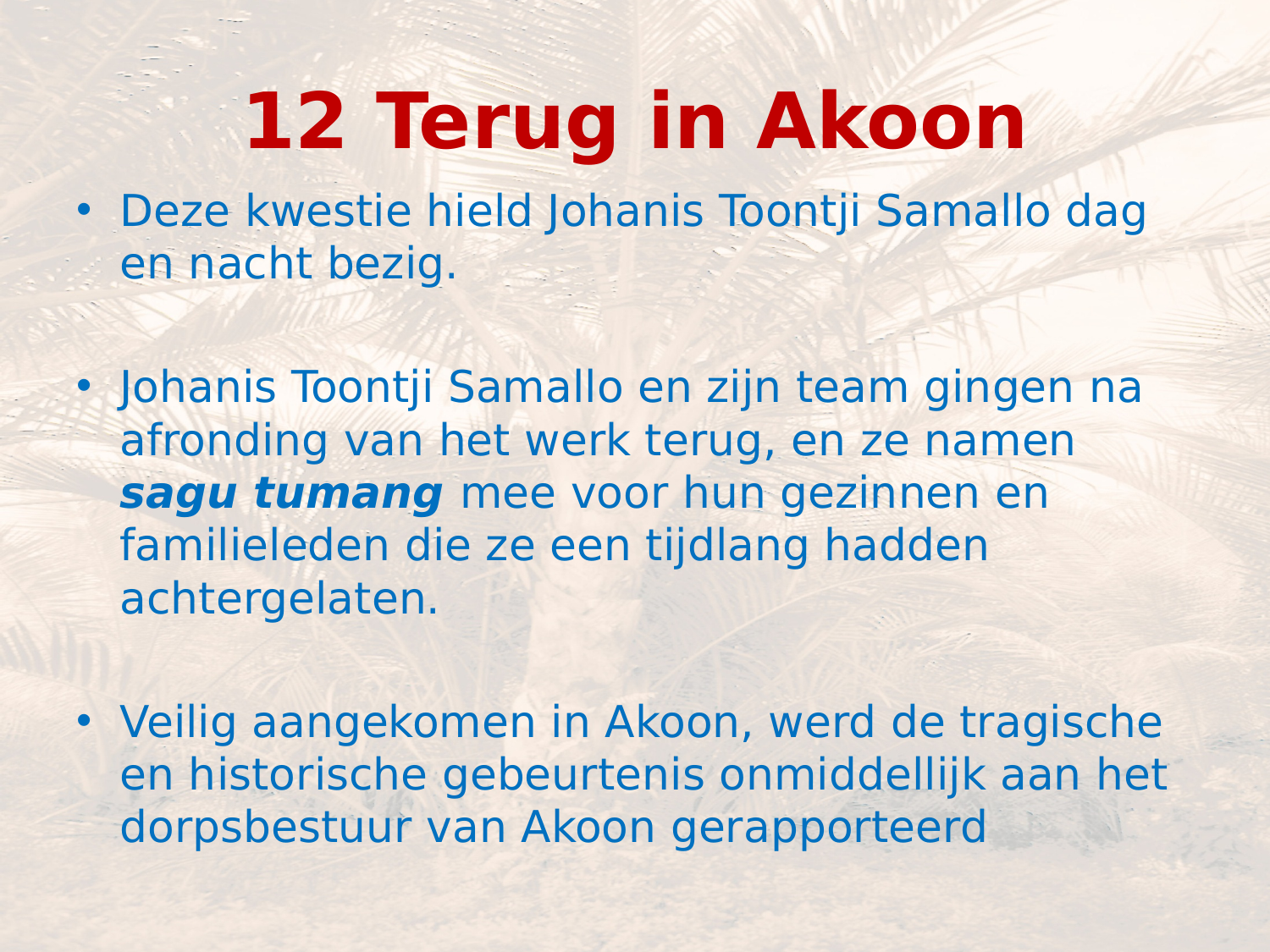

# 12 Terug in Akoon
Deze kwestie hield Johanis Toontji Samallo dag en nacht bezig.

Johanis Toontji Samallo en zijn team gingen na afronding van het werk terug, en ze namen sagu tumang mee voor hun gezinnen en familieleden die ze een tijdlang hadden achtergelaten.

Veilig aangekomen in Akoon, werd de tragische en historische gebeurtenis onmiddellijk aan het dorpsbestuur van Akoon gerapporteerd